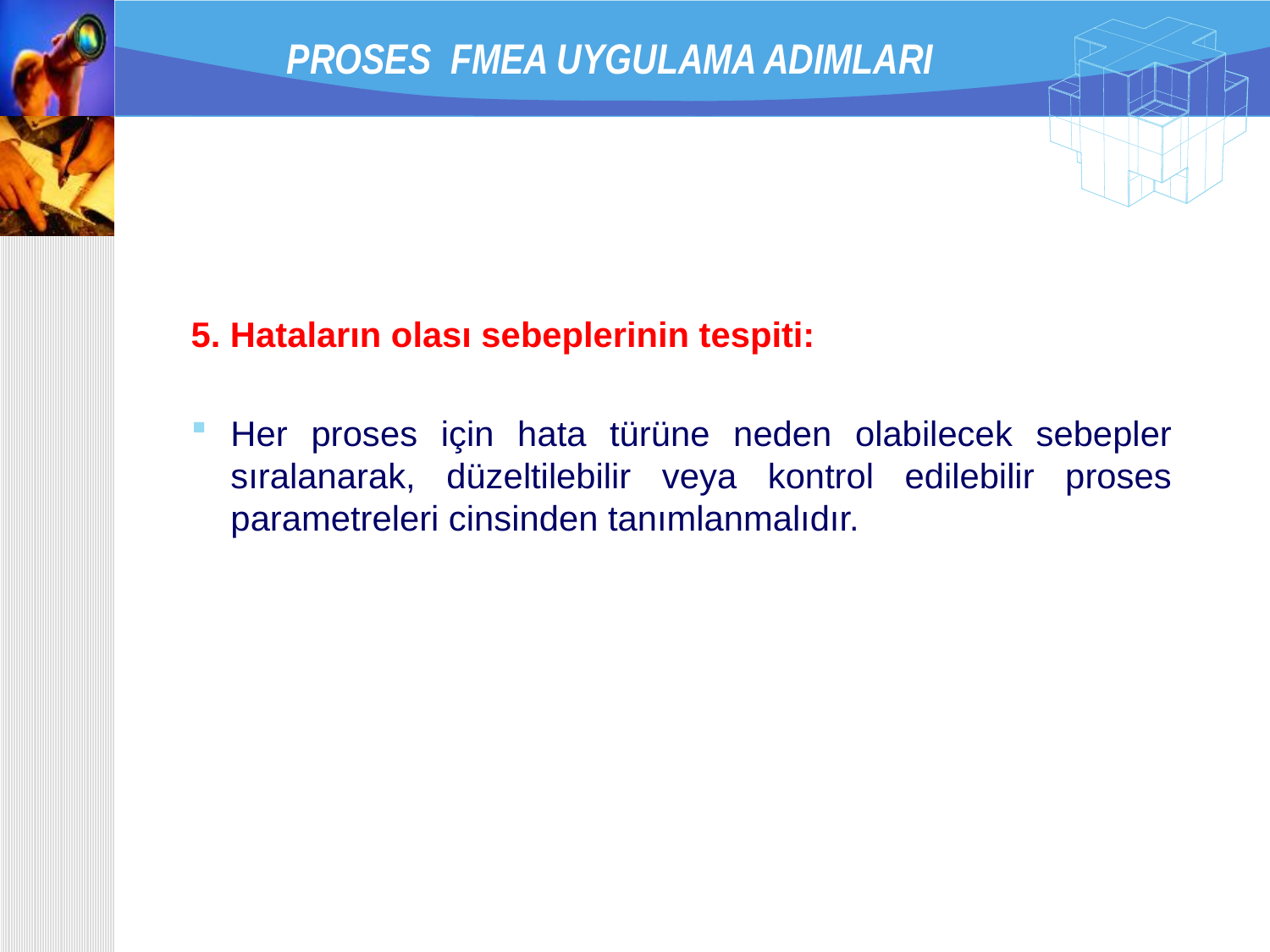

# PROSES  FMEA UYGULAMA ADIMLARI
5. Hataların olası sebeplerinin tespiti:

Her proses için hata türüne neden olabilecek sebepler sıralanarak, düzeltilebilir veya kontrol edilebilir proses parametreleri cinsinden tanımlanmalıdır.